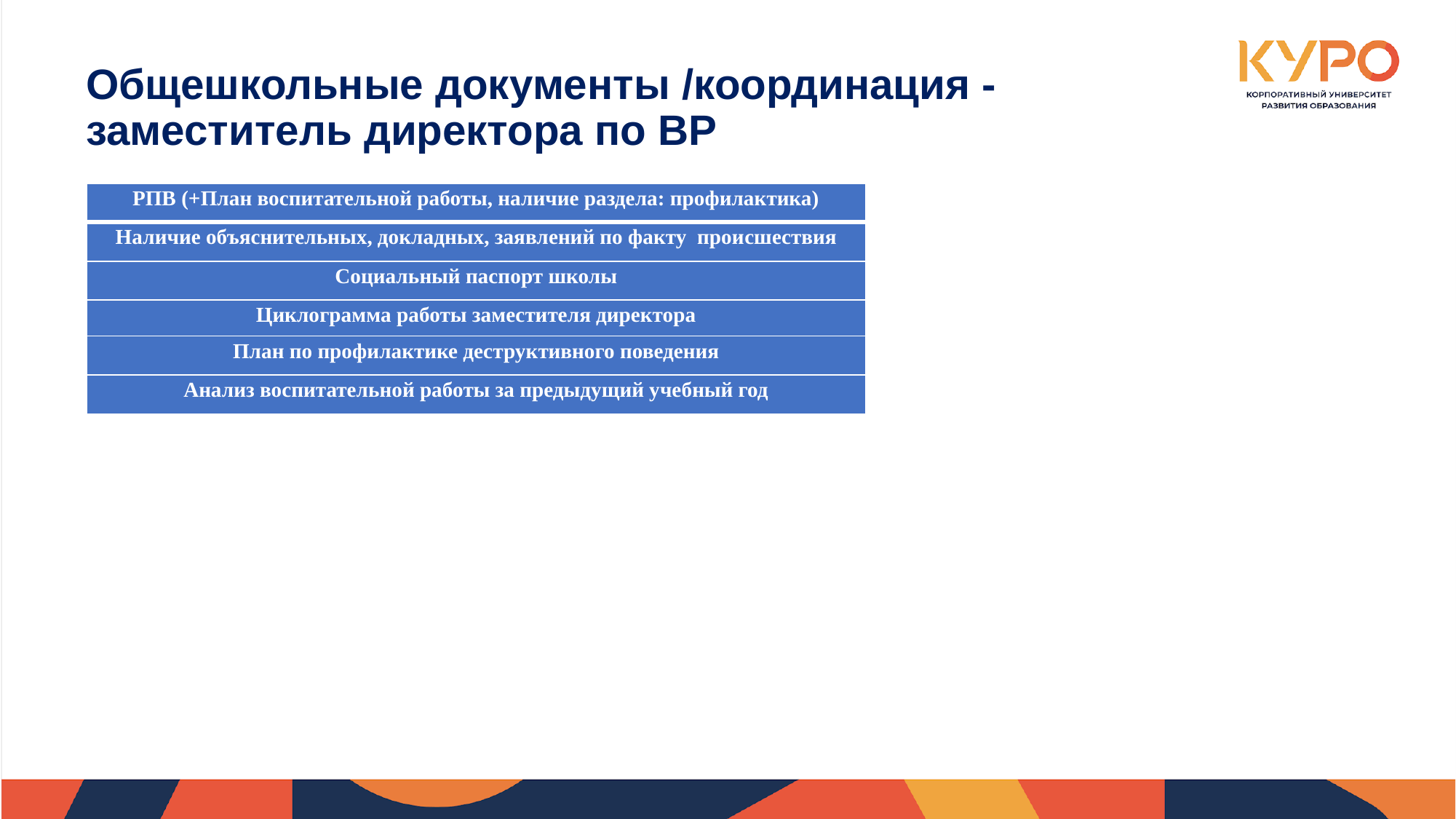

Общешкольные документы /координация - заместитель директора по ВР
| РПВ (+План воспитательной работы, наличие раздела: профилактика) |
| --- |
| Наличие объяснительных, докладных, заявлений по факту проиcшествия |
| Социальный паспорт школы |
| Циклограмма работы заместителя директора |
| План по профилактике деструктивного поведения |
| Анализ воспитательной работы за предыдущий учебный год |